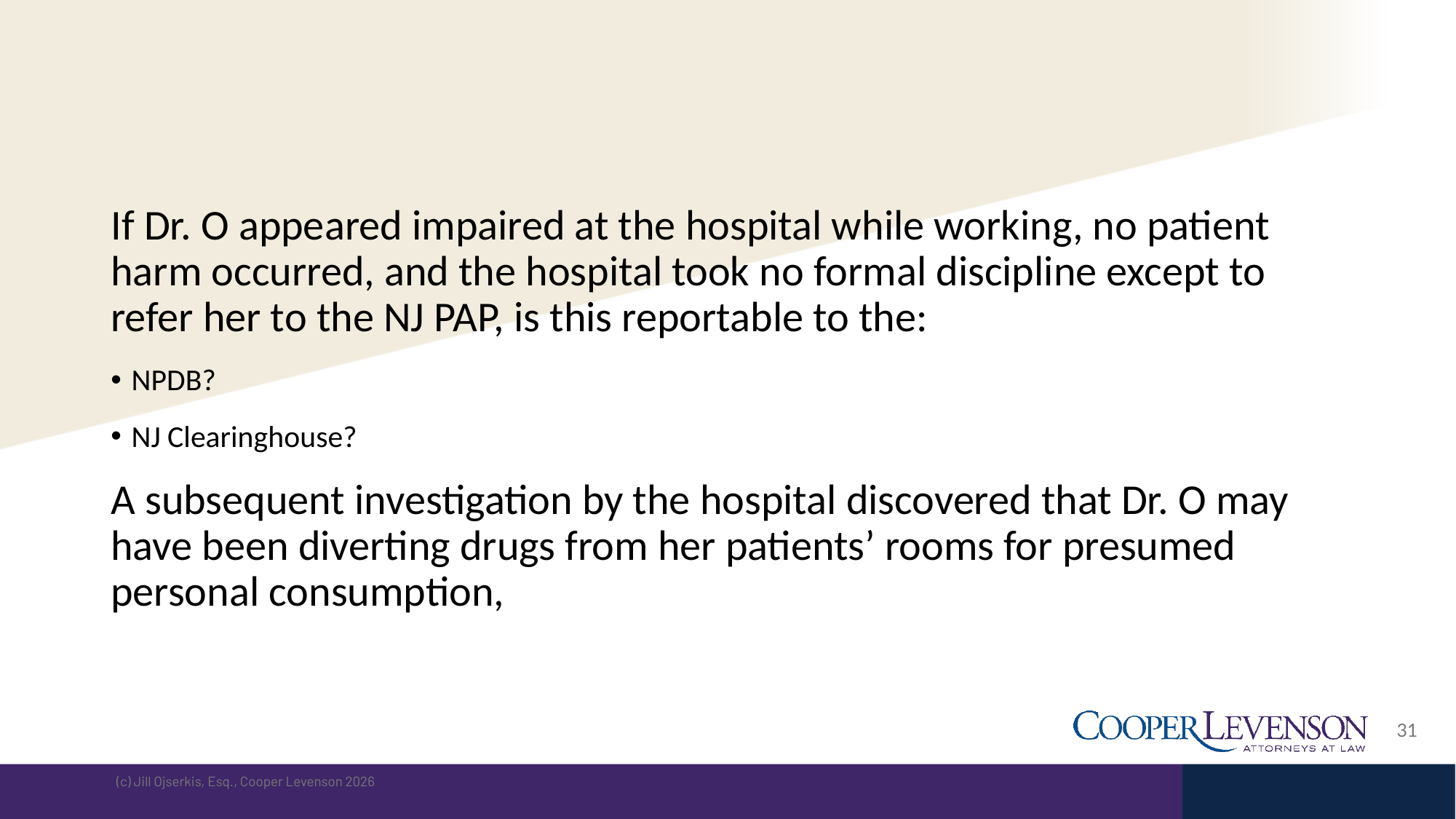

#
If Dr. O appeared impaired at the hospital while working, no patient harm occurred, and the hospital took no formal discipline except to refer her to the NJ PAP, is this reportable to the:
NPDB?
NJ Clearinghouse?
A subsequent investigation by the hospital discovered that Dr. O may have been diverting drugs from her patients’ rooms for presumed personal consumption,
31
(c) Jill Ojserkis, Esq., Cooper Levenson 2026